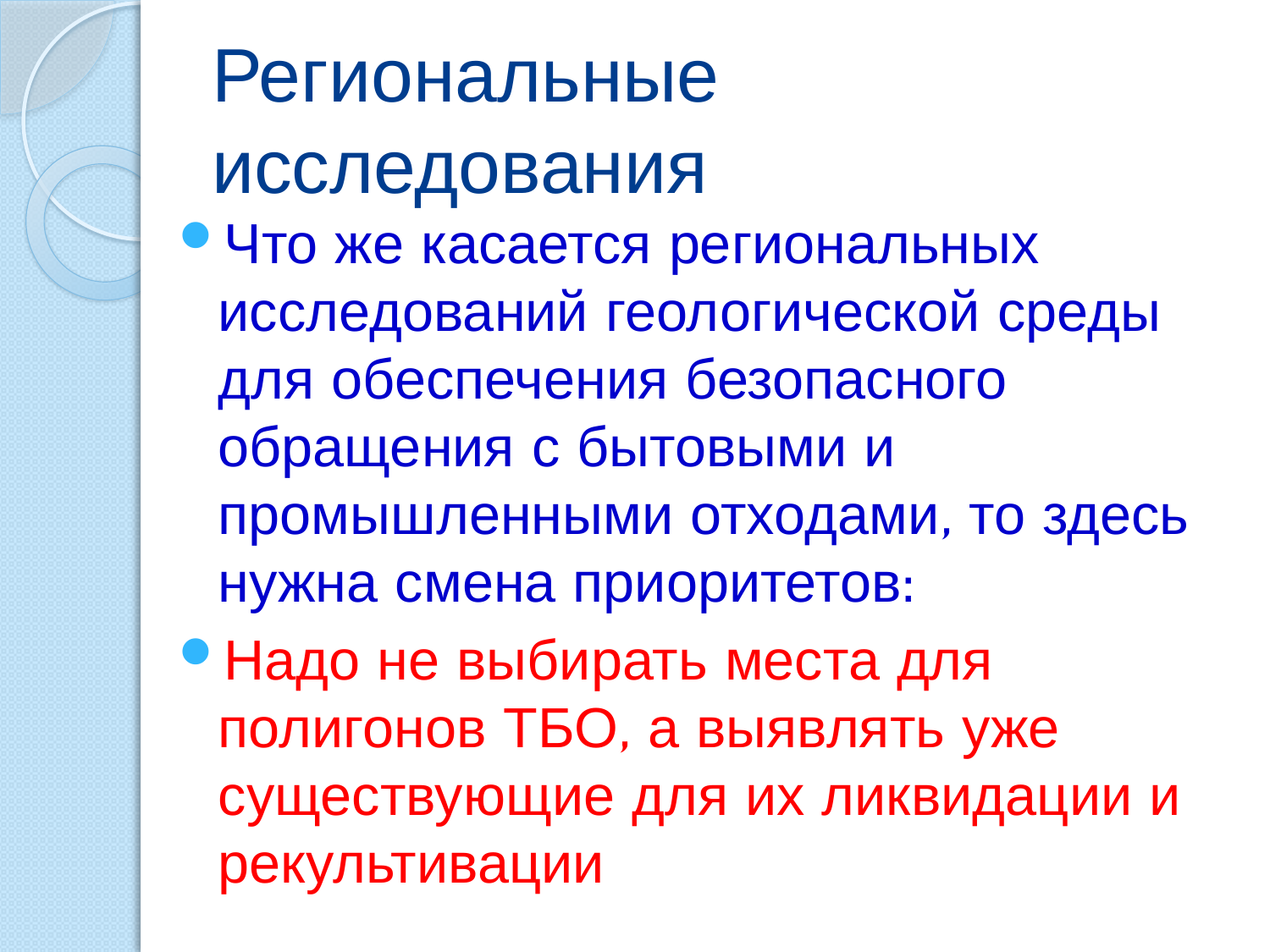

# Региональные исследования
Что же касается региональных исследований геологической среды для обеспечения безопасного обращения с бытовыми и промышленными отходами, то здесь нужна смена приоритетов:
Надо не выбирать места для полигонов ТБО, а выявлять уже существующие для их ликвидации и рекультивации